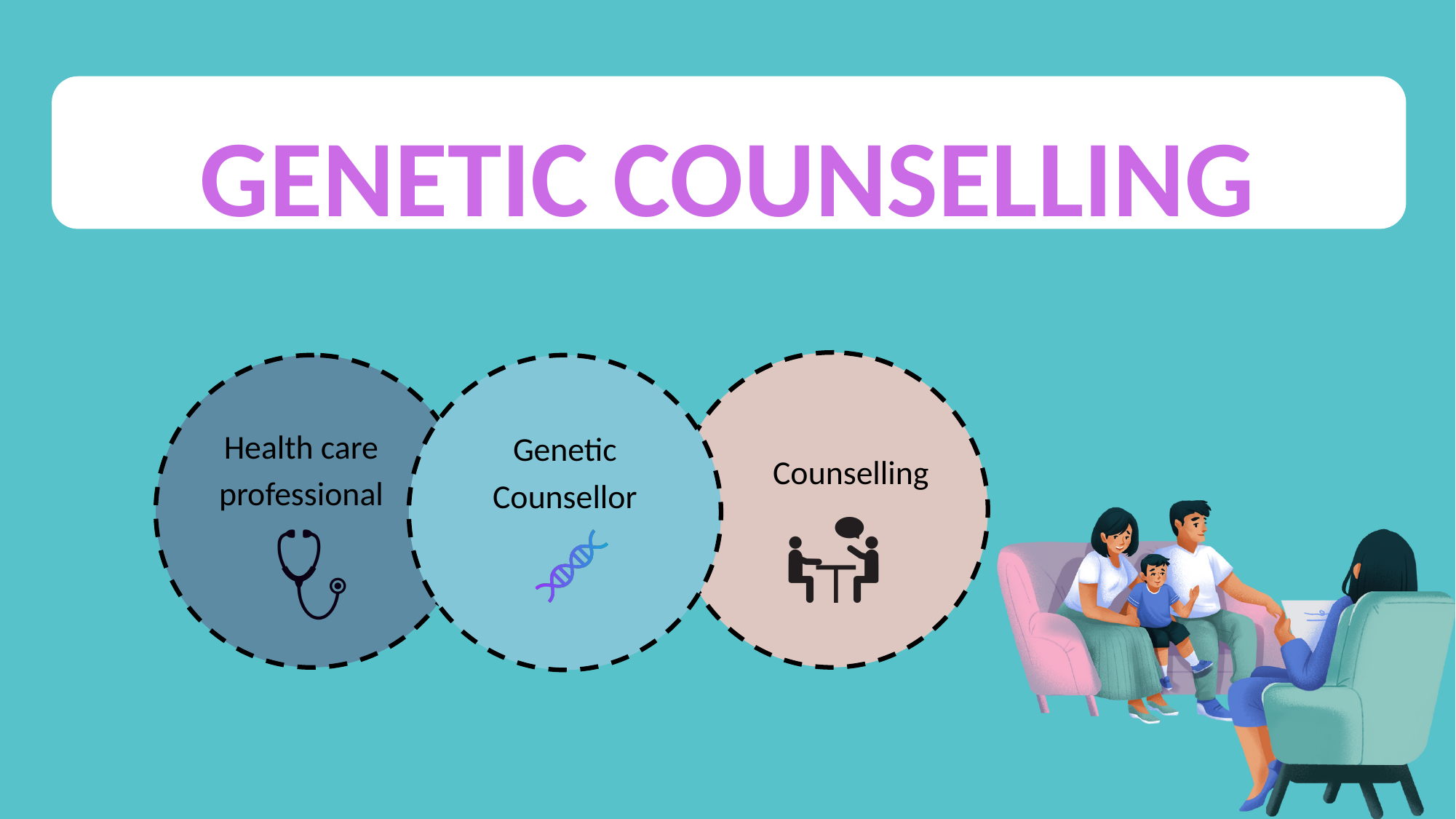

GENETIC COUNSELLING

Health care professional
Genetic Counsellor
Counselling